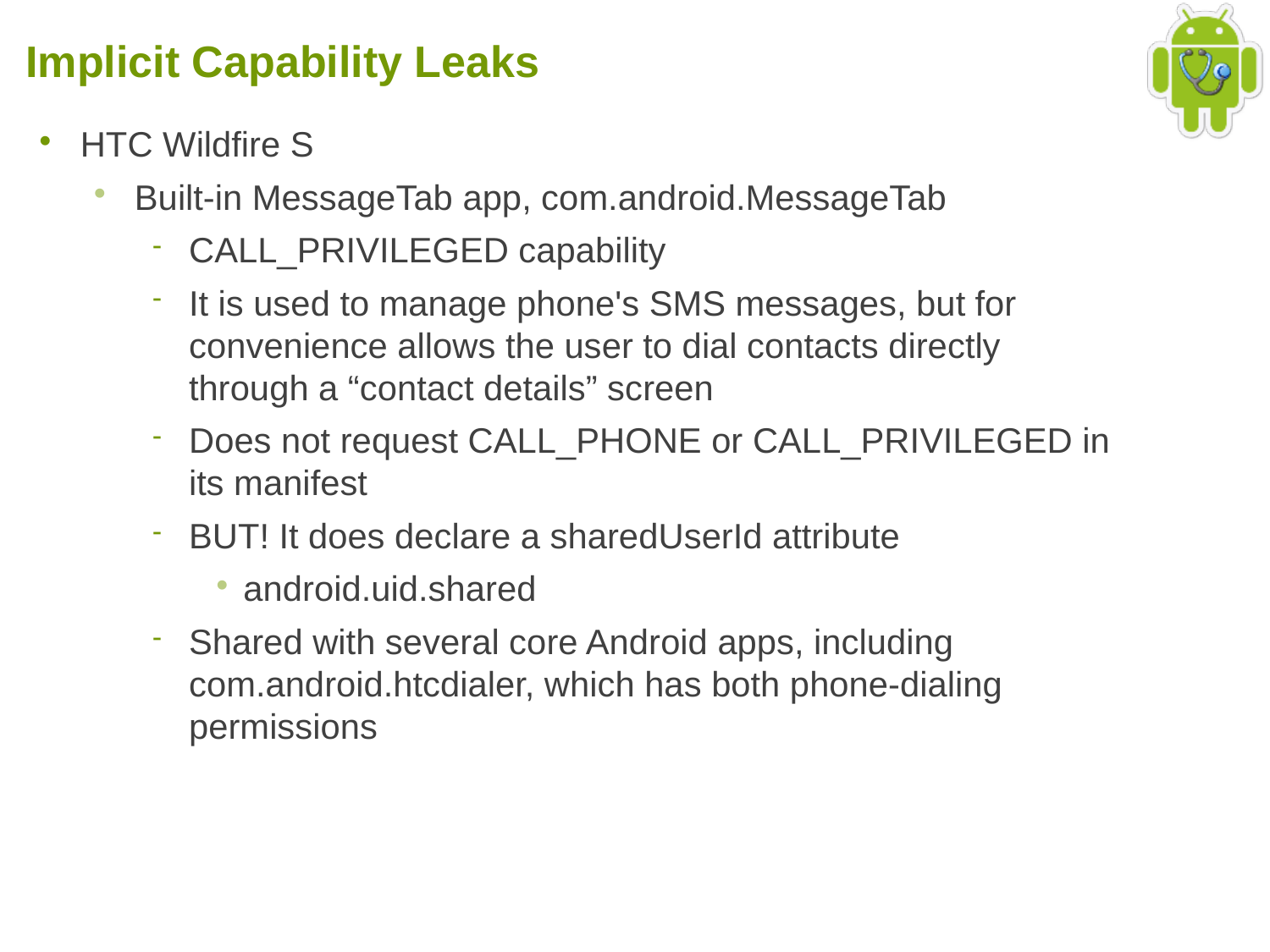

# Implicit Capability Leaks
HTC Wildfire S
Built-in MessageTab app, com.android.MessageTab
CALL_PRIVILEGED capability
It is used to manage phone's SMS messages, but for convenience allows the user to dial contacts directly through a “contact details” screen
Does not request CALL_PHONE or CALL_PRIVILEGED in its manifest
BUT! It does declare a sharedUserId attribute
android.uid.shared
Shared with several core Android apps, including com.android.htcdialer, which has both phone-dialing permissions